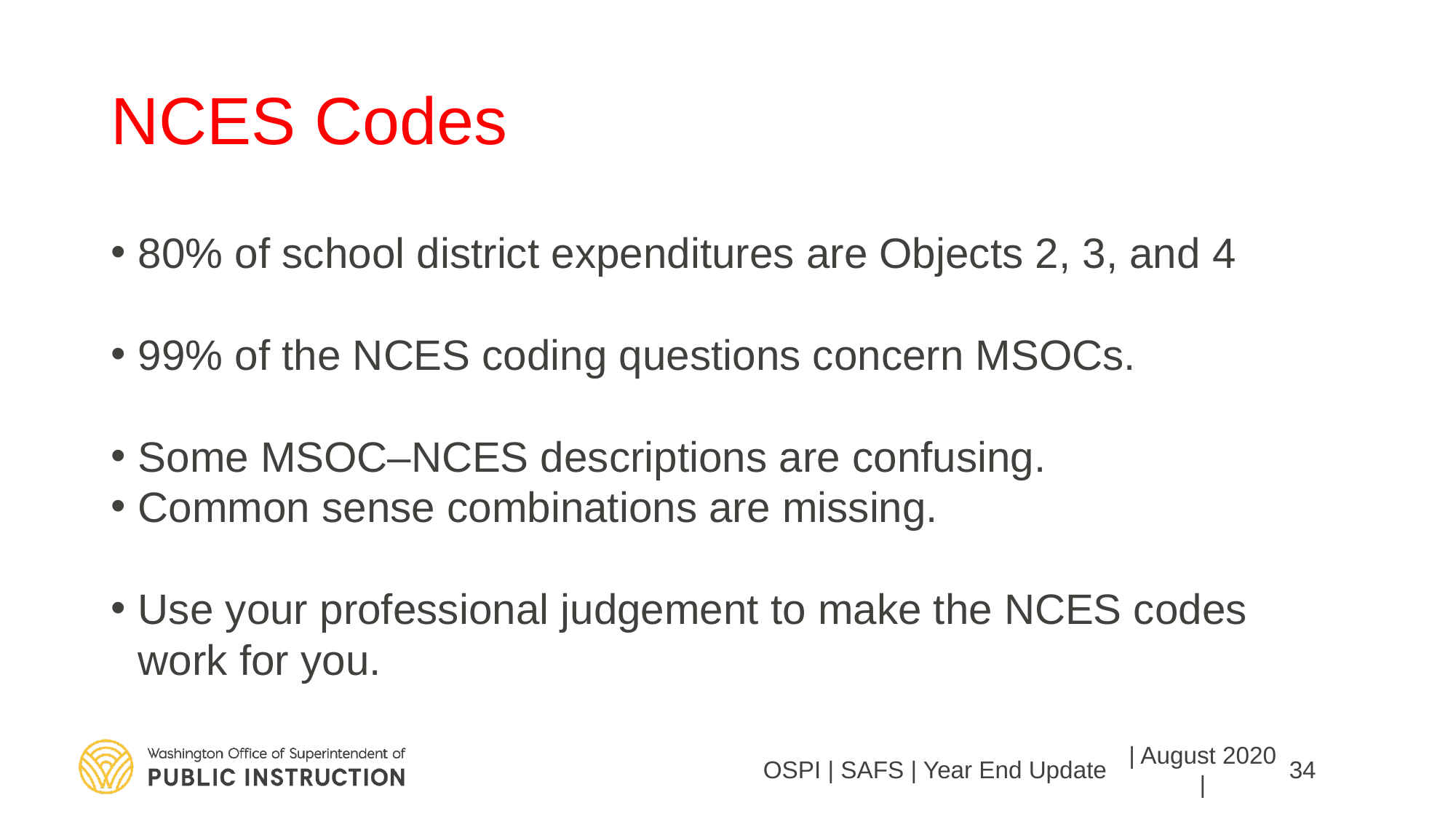

# NCES Codes
80% of school district expenditures are Objects 2, 3, and 4

99% of the NCES coding questions concern MSOCs.

Some MSOC–NCES descriptions are confusing.
Common sense combinations are missing.

Use your professional judgement to make the NCES codes work for you.

OSPI | SAFS | Year End Update
| August 2020 |
34